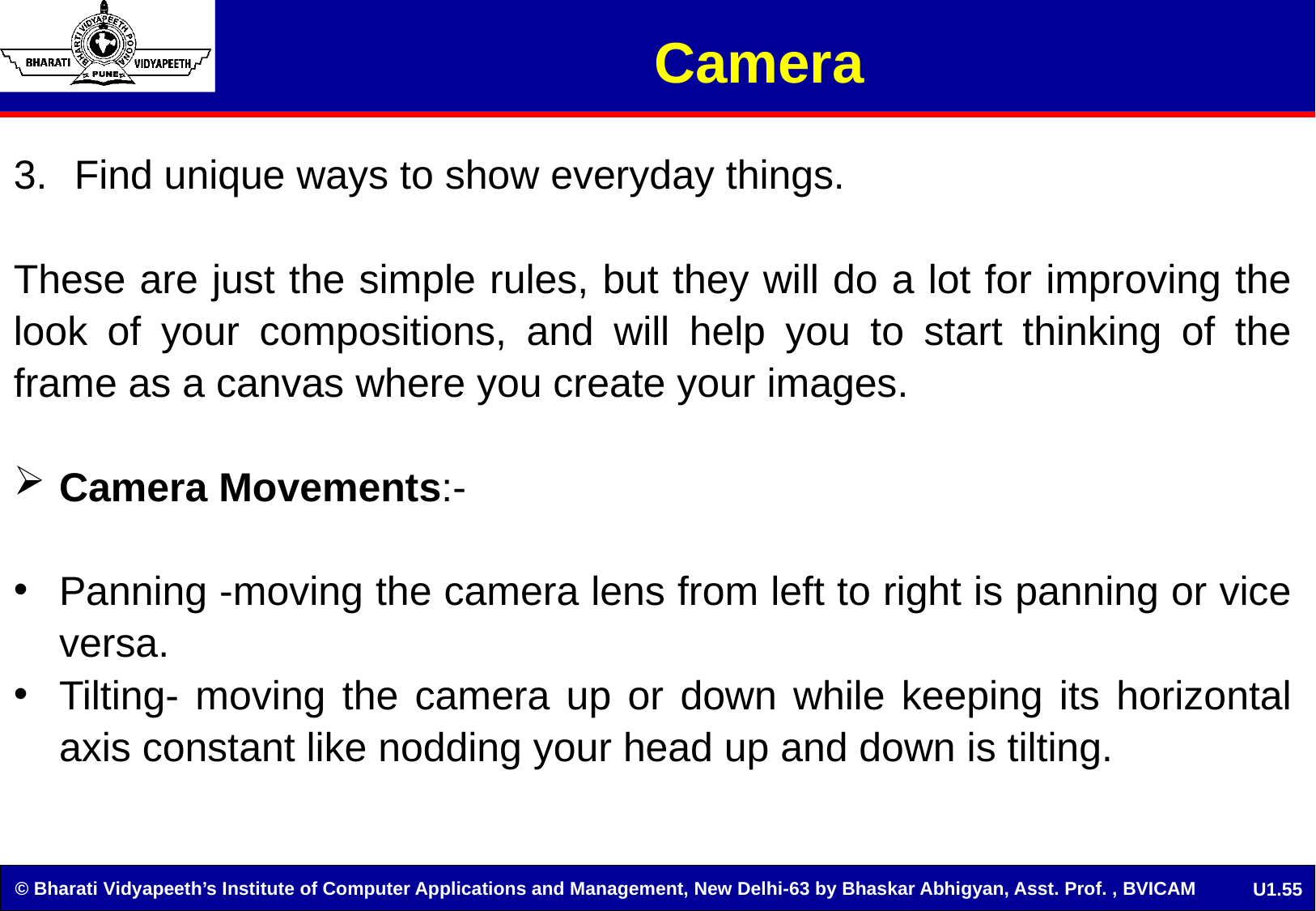

# Camera
Find unique ways to show everyday things.

These are just the simple rules, but they will do a lot for improving the look of your compositions, and will help you to start thinking of the frame as a canvas where you create your images.

Camera Movements:-

Panning -moving the camera lens from left to right is panning or vice versa.
Tilting- moving the camera up or down while keeping its horizontal axis constant like nodding your head up and down is tilting.